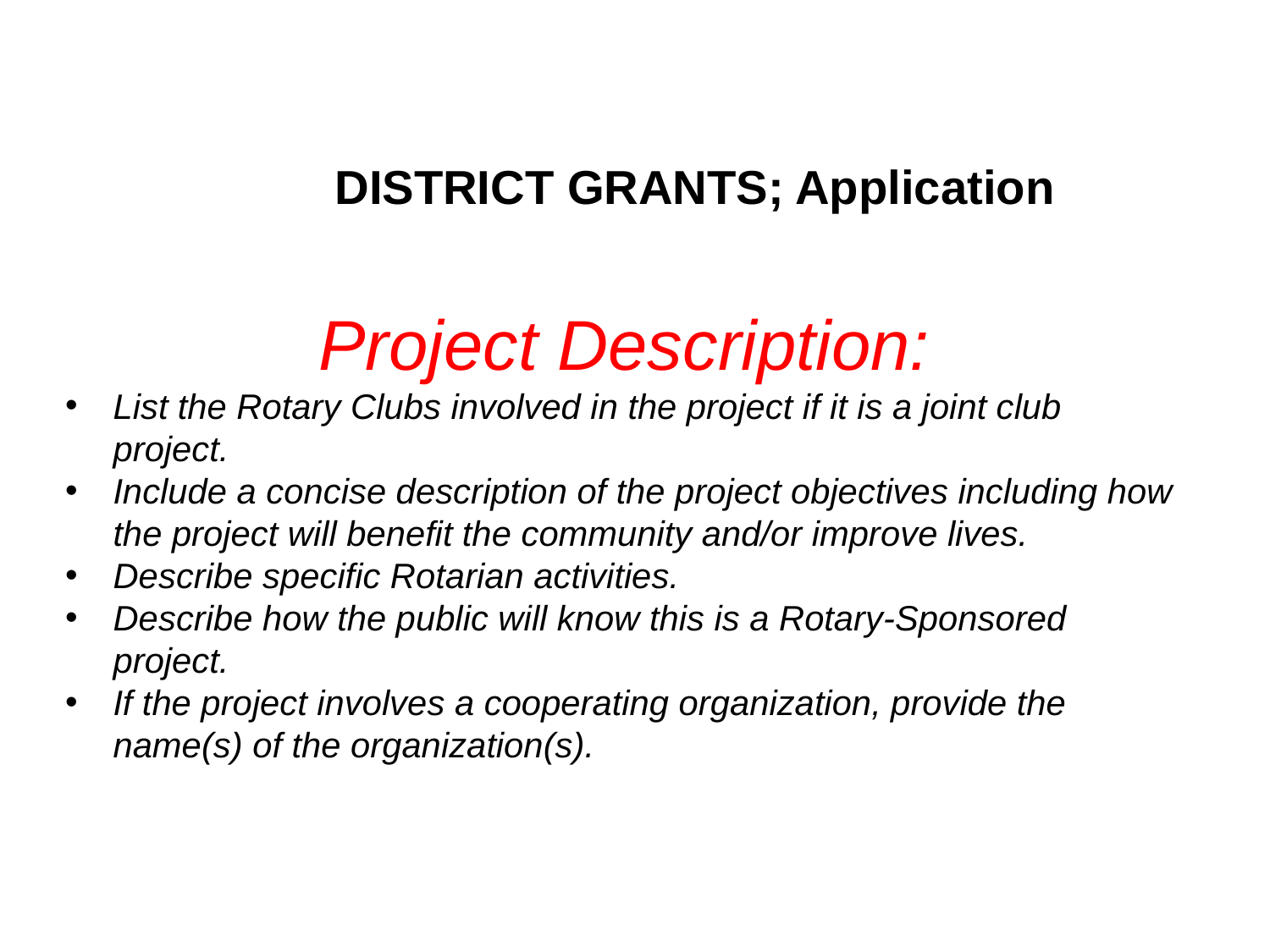

DISTRICT GRANTS; Application

Project Description:
List the Rotary Clubs involved in the project if it is a joint club project.
Include a concise description of the project objectives including how the project will benefit the community and/or improve lives.
Describe specific Rotarian activities.
Describe how the public will know this is a Rotary-Sponsored project.
If the project involves a cooperating organization, provide the name(s) of the organization(s).